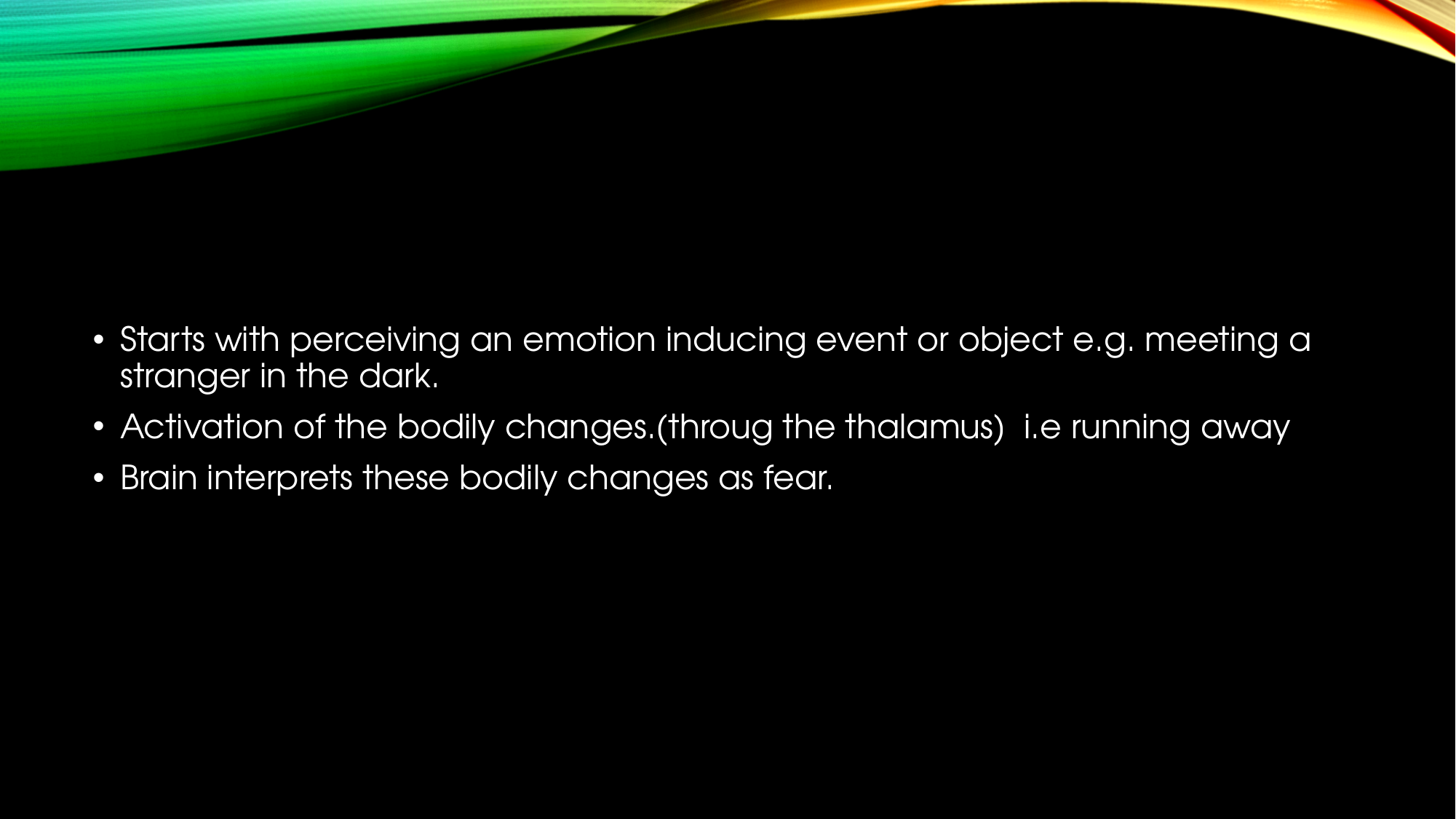

#

Starts with perceiving an emotion inducing event or object e.g. meeting a stranger in the dark.
Activation of the bodily changes.(throug the thalamus)  i.e running away
Brain interprets these bodily changes as fear.